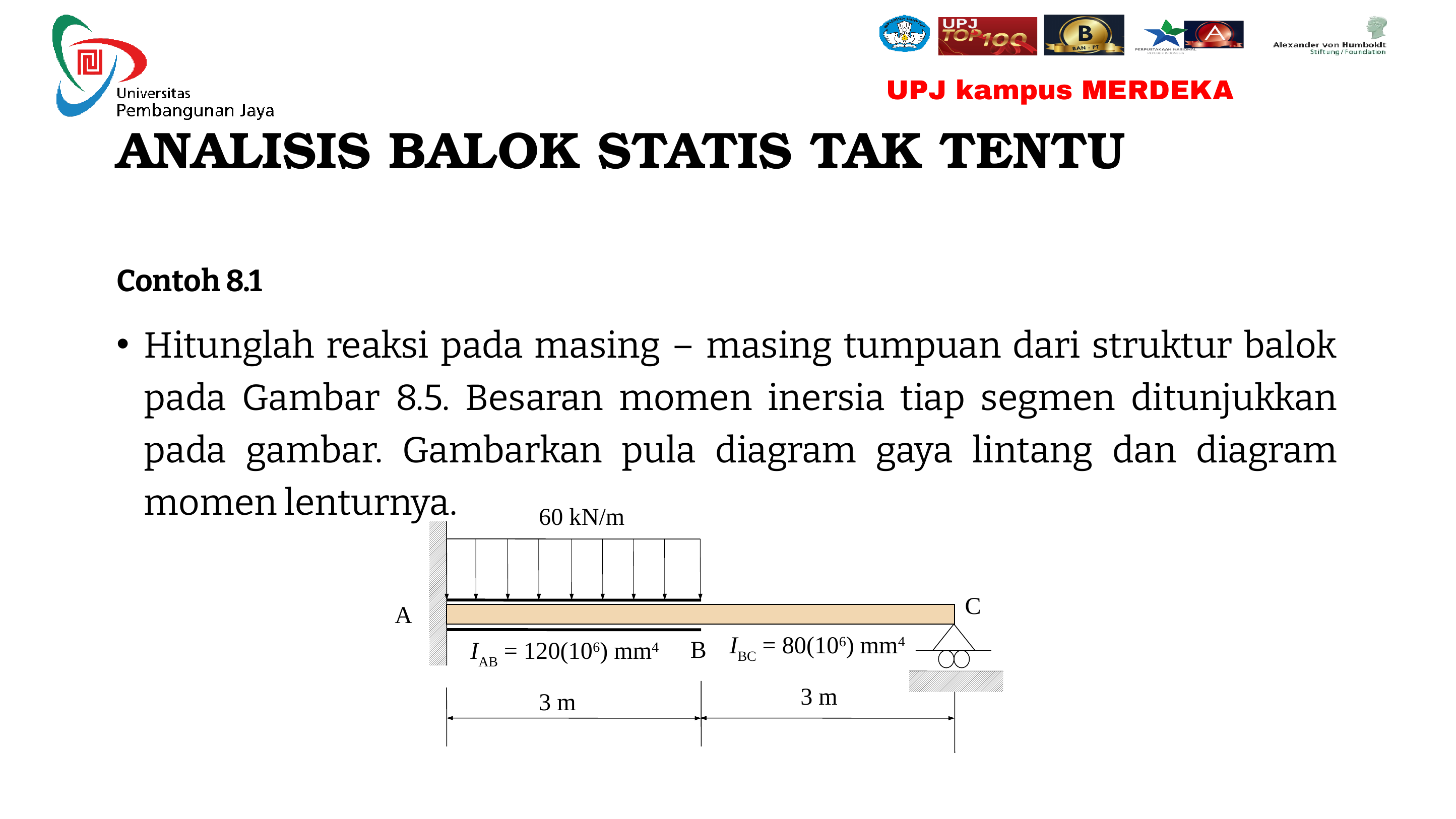

# Analisis Balok Statis Tak Tentu
Contoh 8.1
Hitunglah reaksi pada masing – masing tumpuan dari struktur balok pada Gambar 8.5. Besaran momen inersia tiap segmen ditunjukkan pada gambar. Gambarkan pula diagram gaya lintang dan diagram momen lenturnya.

60 kN/m

C
A
IBC = 80(106) mm4

B
IAB = 120(106) mm4
3 m
3 m